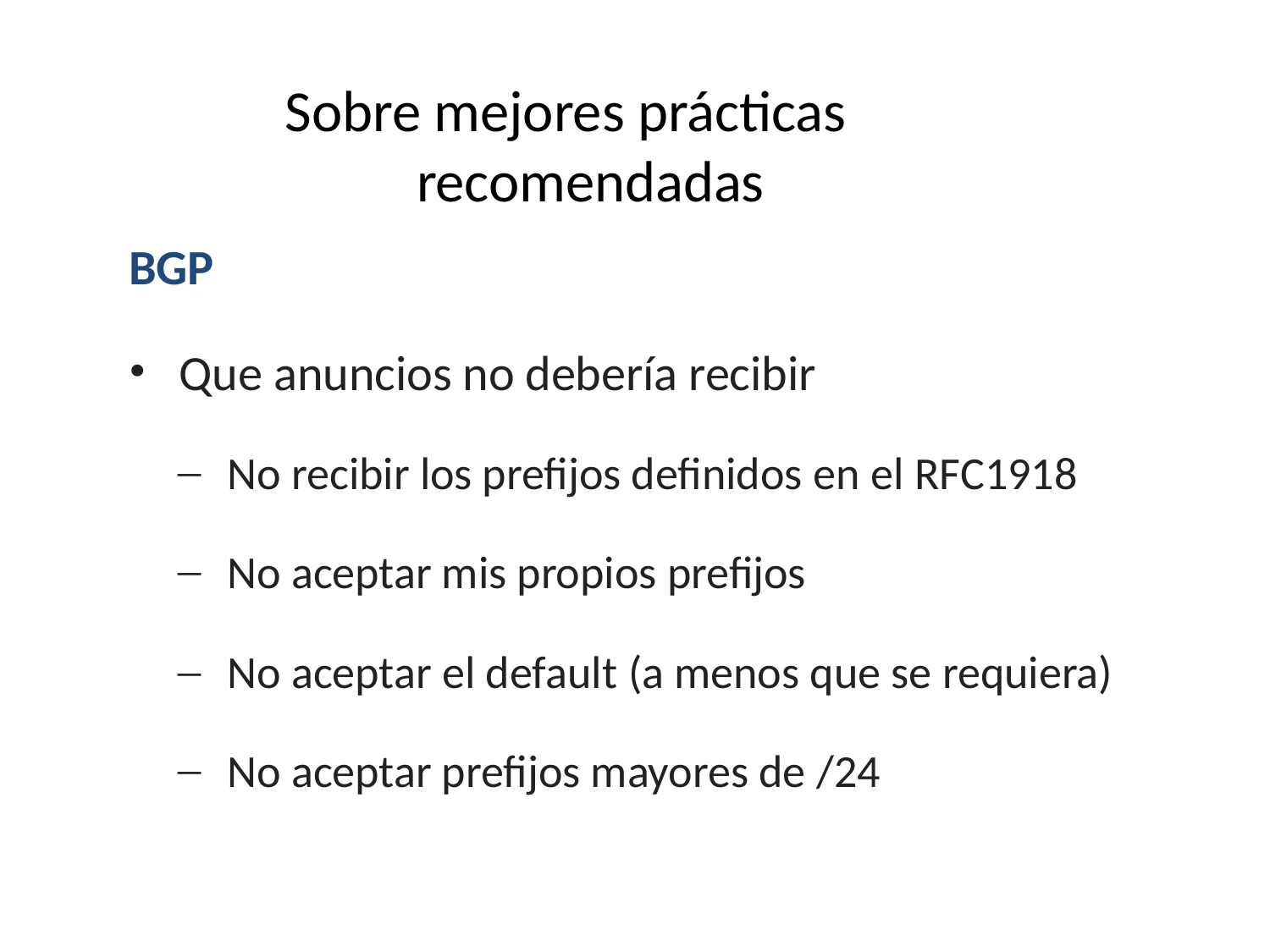

# Sobre mejores prácticas  recomendadas
BGP
Que anuncios no debería recibir
No recibir los prefijos definidos en el RFC1918
No aceptar mis propios prefijos
No aceptar el default (a menos que se requiera)
No aceptar prefijos mayores de /24